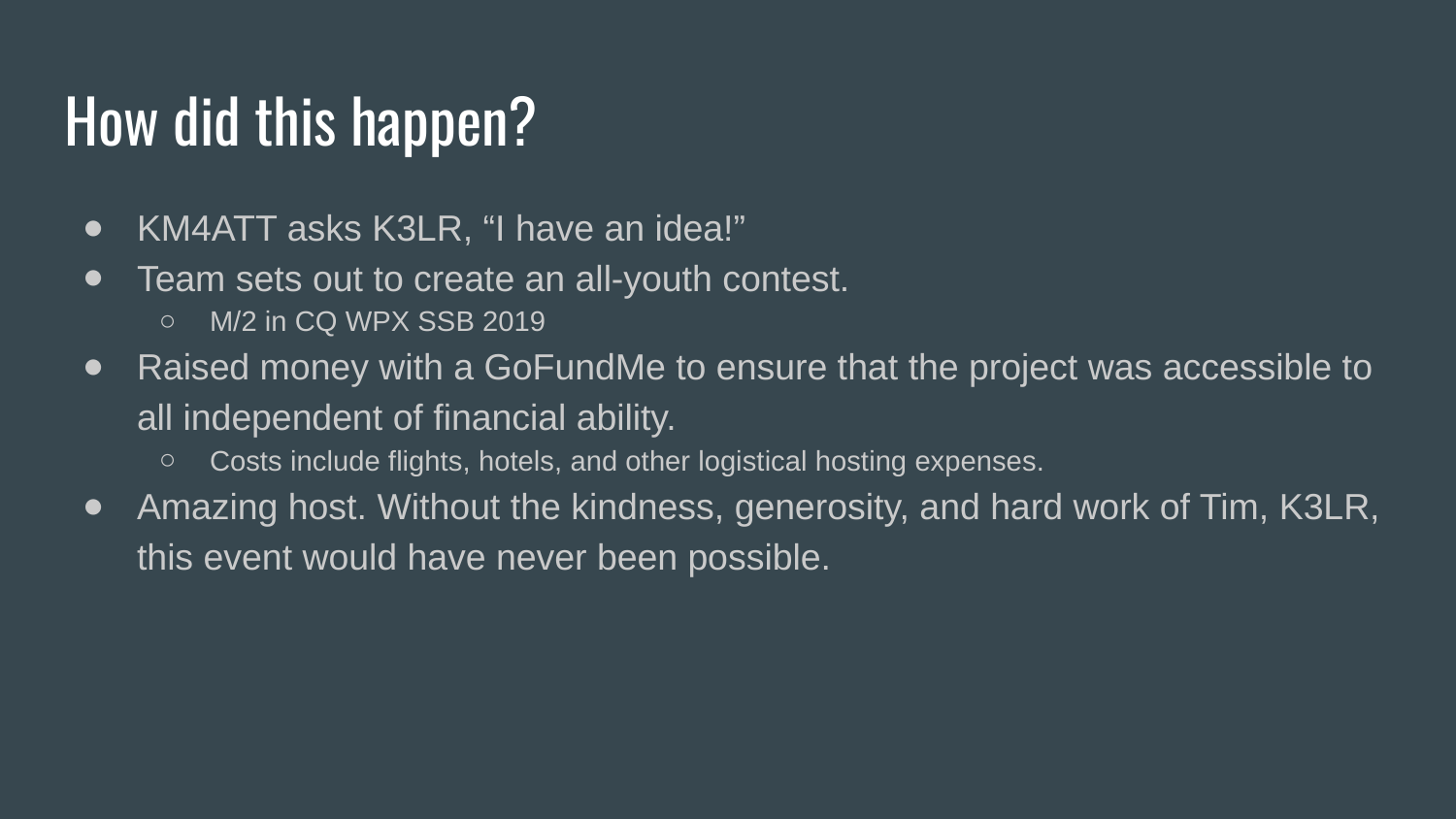

# How did this happen?
KM4ATT asks K3LR, “I have an idea!”
Team sets out to create an all-youth contest.
M/2 in CQ WPX SSB 2019
Raised money with a GoFundMe to ensure that the project was accessible to all independent of financial ability.
Costs include flights, hotels, and other logistical hosting expenses.
Amazing host. Without the kindness, generosity, and hard work of Tim, K3LR, this event would have never been possible.